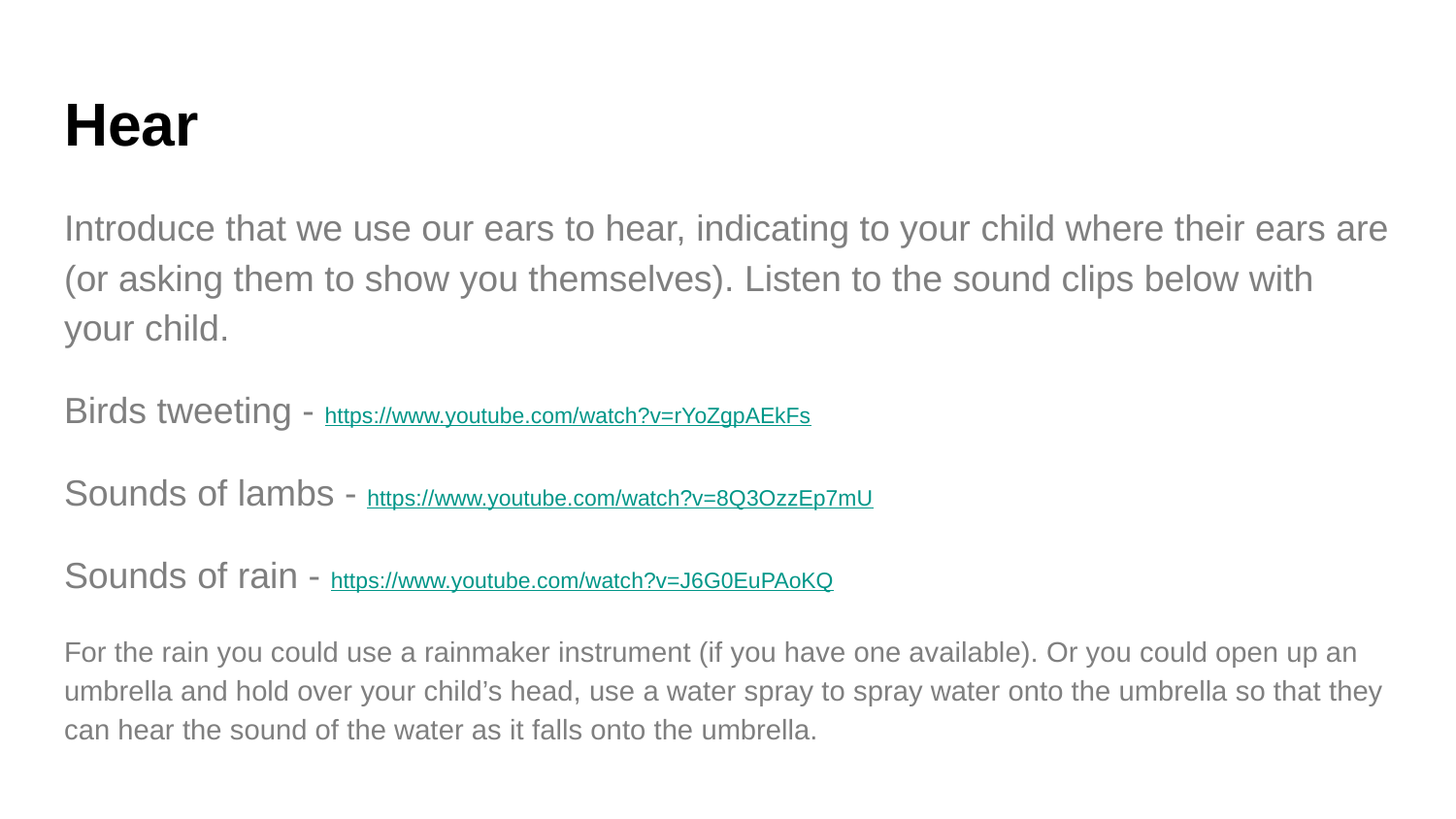

# Hear
Introduce that we use our ears to hear, indicating to your child where their ears are (or asking them to show you themselves). Listen to the sound clips below with your child.
Birds tweeting - https://www.youtube.com/watch?v=rYoZgpAEkFs
Sounds of lambs - https://www.youtube.com/watch?v=8Q3OzzEp7mU
Sounds of rain - https://www.youtube.com/watch?v=J6G0EuPAoKQ
For the rain you could use a rainmaker instrument (if you have one available). Or you could open up an umbrella and hold over your child’s head, use a water spray to spray water onto the umbrella so that they can hear the sound of the water as it falls onto the umbrella.